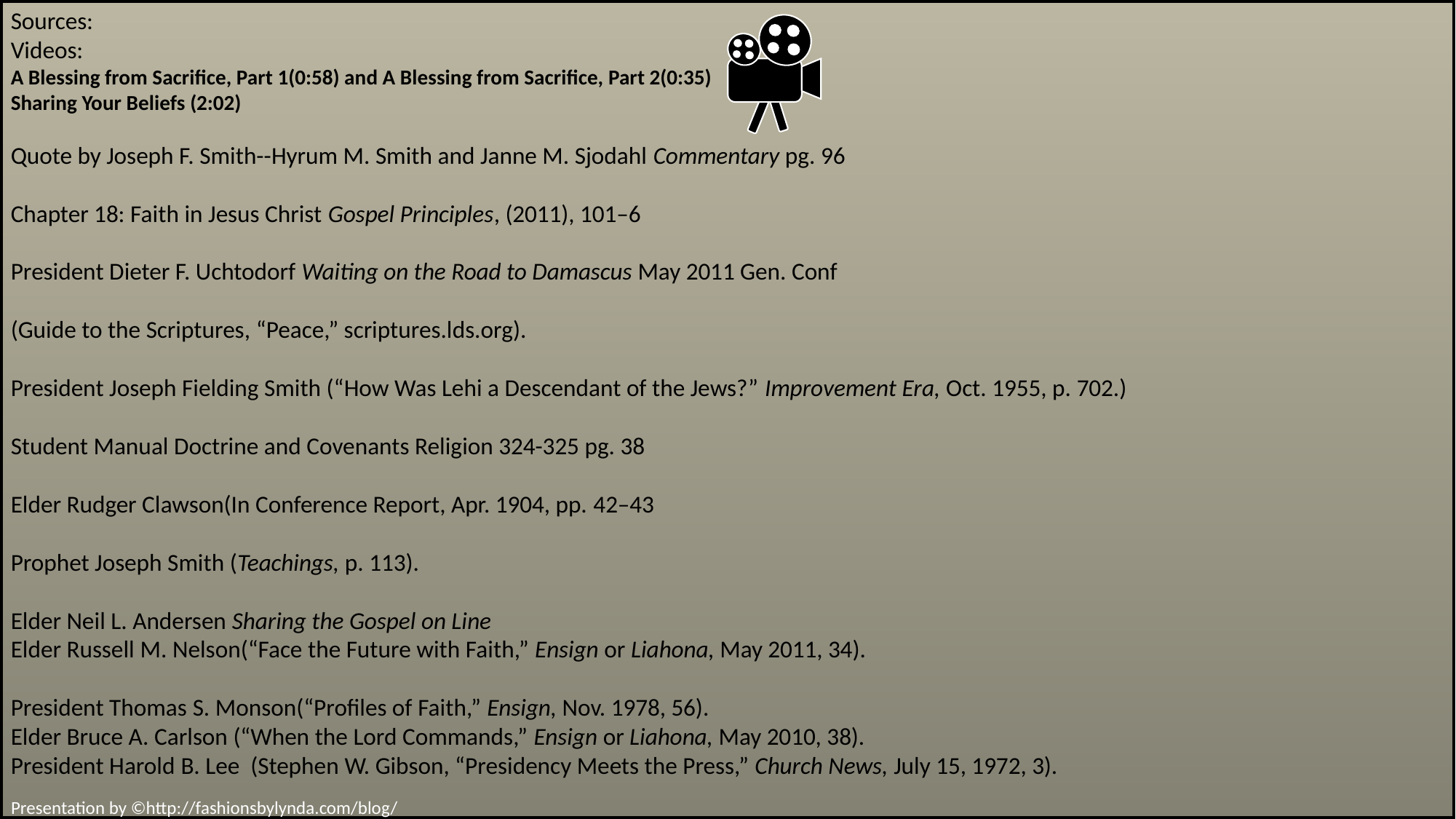

Sources:
Videos:
A Blessing from Sacrifice, Part 1(0:58) and A Blessing from Sacrifice, Part 2(0:35)
Sharing Your Beliefs (2:02)

Quote by Joseph F. Smith--Hyrum M. Smith and Janne M. Sjodahl Commentary pg. 96

Chapter 18: Faith in Jesus Christ Gospel Principles, (2011), 101–6

President Dieter F. Uchtodorf Waiting on the Road to Damascus May 2011 Gen. Conf

(Guide to the Scriptures, “Peace,” scriptures.lds.org).

President Joseph Fielding Smith (“How Was Lehi a Descendant of the Jews?” Improvement Era, Oct. 1955, p. 702.)

Student Manual Doctrine and Covenants Religion 324-325 pg. 38

Elder Rudger Clawson(In Conference Report, Apr. 1904, pp. 42–43

Prophet Joseph Smith (Teachings, p. 113).

Elder Neil L. Andersen Sharing the Gospel on Line
Elder Russell M. Nelson(“Face the Future with Faith,” Ensign or Liahona, May 2011, 34).

President Thomas S. Monson(“Profiles of Faith,” Ensign, Nov. 1978, 56).
Elder Bruce A. Carlson (“When the Lord Commands,” Ensign or Liahona, May 2010, 38).
President Harold B. Lee  (Stephen W. Gibson, “Presidency Meets the Press,” Church News, July 15, 1972, 3).

Presentation by ©http://fashionsbylynda.com/blog/